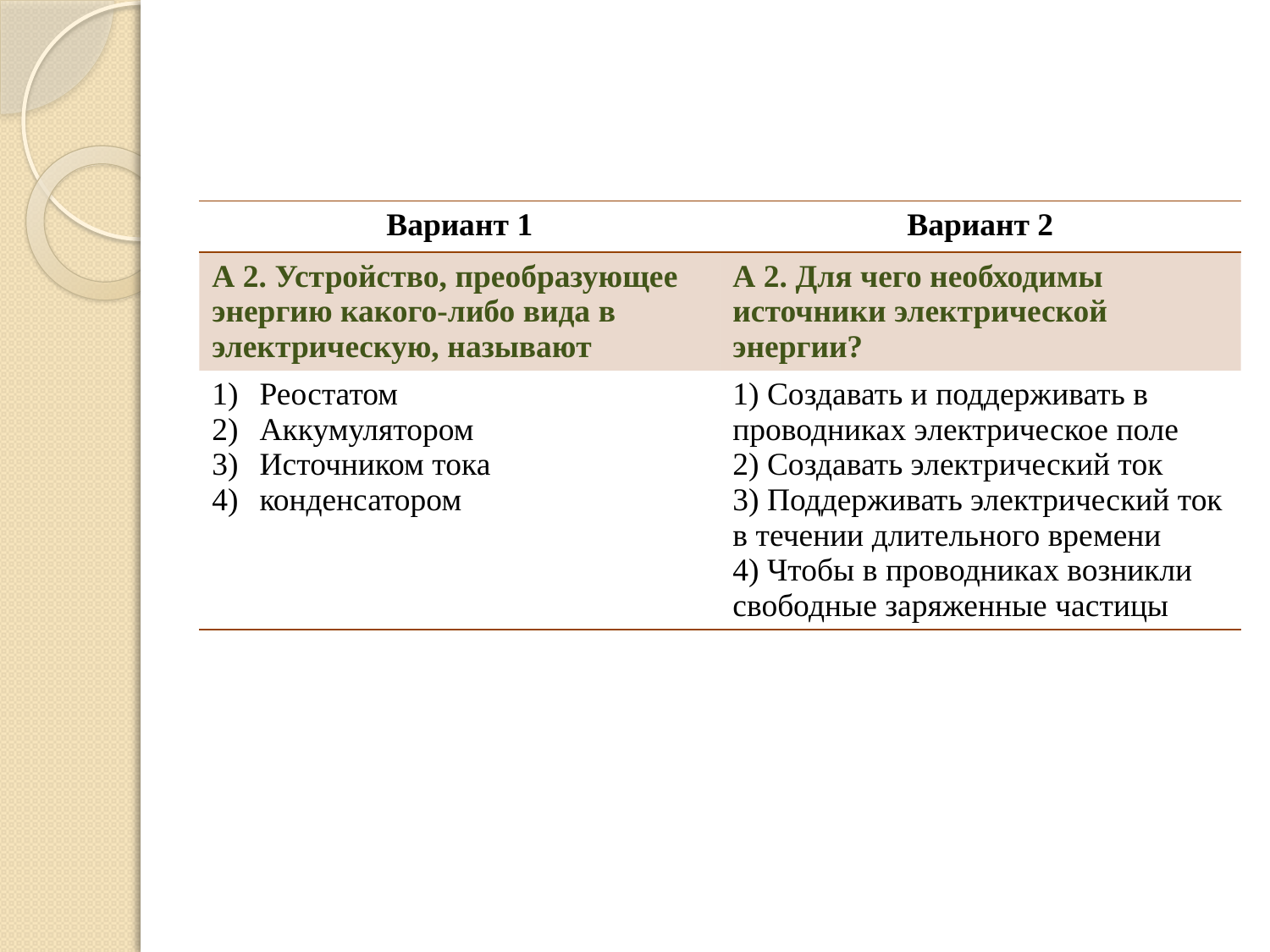

| Вариант 1 | Вариант 2 |
| --- | --- |
| А 2. Устройство, преобразующее энергию какого-либо вида в электрическую, называют | А 2. Для чего необходимы источники электрической энергии? |
| Реостатом Аккумулятором Источником тока конденсатором | 1) Создавать и поддерживать в проводниках электрическое поле 2) Создавать электрический ток 3) Поддерживать электрический ток в течении длительного времени 4) Чтобы в проводниках возникли свободные заряженные частицы |